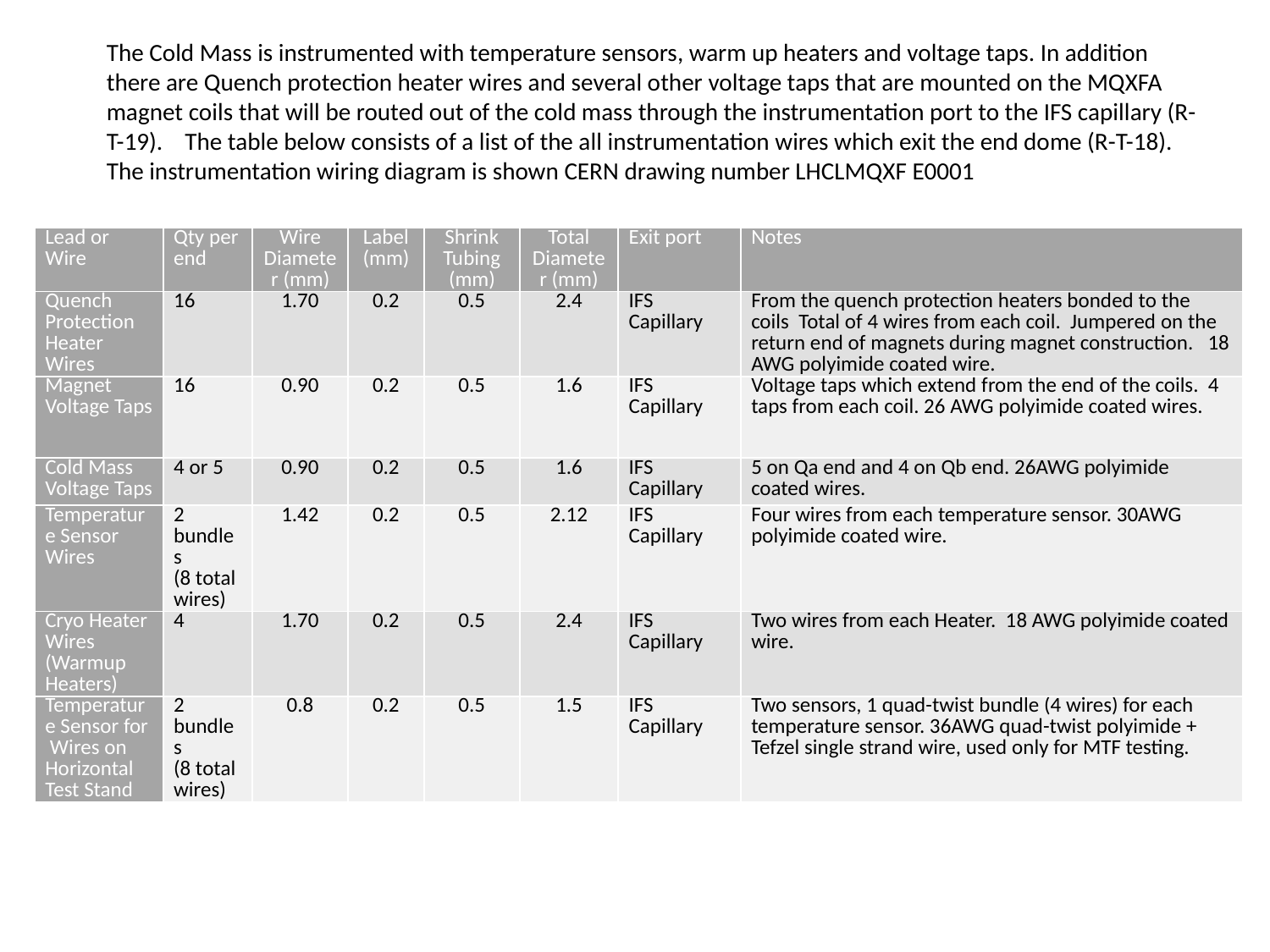

The Cold Mass is instrumented with temperature sensors, warm up heaters and voltage taps. In addition there are Quench protection heater wires and several other voltage taps that are mounted on the MQXFA magnet coils that will be routed out of the cold mass through the instrumentation port to the IFS capillary (R-T-19).    The table below consists of a list of the all instrumentation wires which exit the end dome (R-T-18). The instrumentation wiring diagram is shown CERN drawing number LHCLMQXF E0001
| Lead or Wire | Qty per end | Wire Diameter (mm) | Label (mm) | Shrink Tubing (mm) | Total Diameter (mm) | Exit port | Notes |
| --- | --- | --- | --- | --- | --- | --- | --- |
| Quench Protection Heater Wires | 16 | 1.70 | 0.2 | 0.5 | 2.4 | IFS Capillary | From the quench protection heaters bonded to the coils Total of 4 wires from each coil. Jumpered on the return end of magnets during magnet construction. 18 AWG polyimide coated wire. |
| Magnet Voltage Taps | 16 | 0.90 | 0.2 | 0.5 | 1.6 | IFS Capillary | Voltage taps which extend from the end of the coils. 4 taps from each coil. 26 AWG polyimide coated wires. |
| Cold Mass Voltage Taps | 4 or 5 | 0.90 | 0.2 | 0.5 | 1.6 | IFS Capillary | 5 on Qa end and 4 on Qb end. 26AWG polyimide coated wires. |
| Temperature Sensor Wires | 2 bundles (8 total wires) | 1.42 | 0.2 | 0.5 | 2.12 | IFS Capillary | Four wires from each temperature sensor. 30AWG polyimide coated wire. |
| Cryo Heater Wires (Warmup Heaters) | 4 | 1.70 | 0.2 | 0.5 | 2.4 | IFS Capillary | Two wires from each Heater. 18 AWG polyimide coated wire. |
| Temperature Sensor for Wires on Horizontal Test Stand | 2 bundles (8 total wires) | 0.8 | 0.2 | 0.5 | 1.5 | IFS Capillary | Two sensors, 1 quad-twist bundle (4 wires) for each temperature sensor. 36AWG quad-twist polyimide + Tefzel single strand wire, used only for MTF testing. |